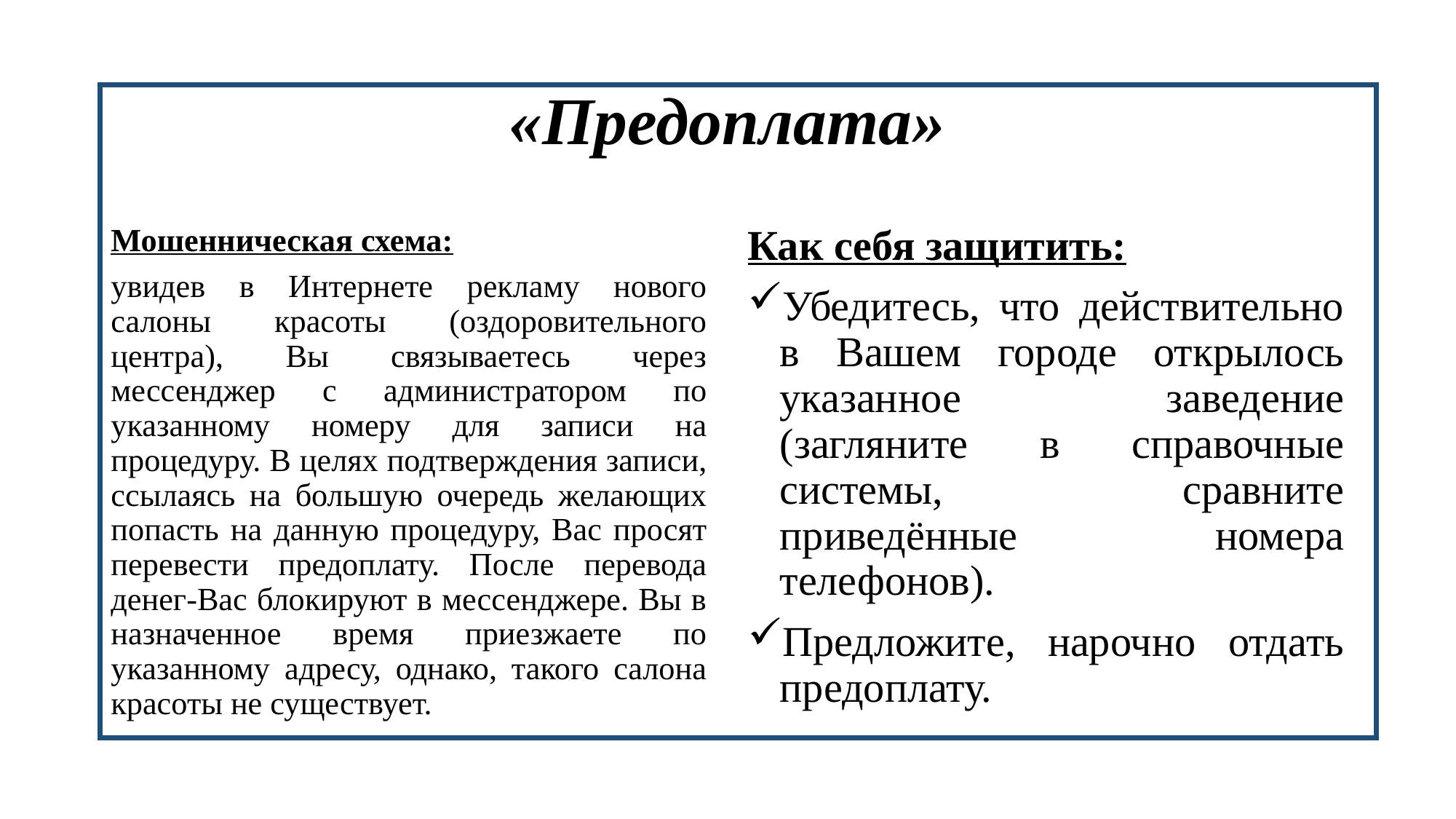

# «Предоплата»

Мошенническая схема:
увидев в Интернете рекламу нового салоны красоты (оздоровительного центра), Вы связываетесь через мессенджер с администратором по указанному номеру для записи на процедуру. В целях подтверждения записи, ссылаясь на большую очередь желающих попасть на данную процедуру, Вас просят перевести предоплату. После перевода денег-Вас блокируют в мессенджере. Вы в назначенное время приезжаете по указанному адресу, однако, такого салона красоты не существует.
Как себя защитить:
Убедитесь, что действительно в Вашем городе открылось указанное заведение (загляните в справочные системы, сравните приведённые номера телефонов).
Предложите, нарочно отдать предоплату.